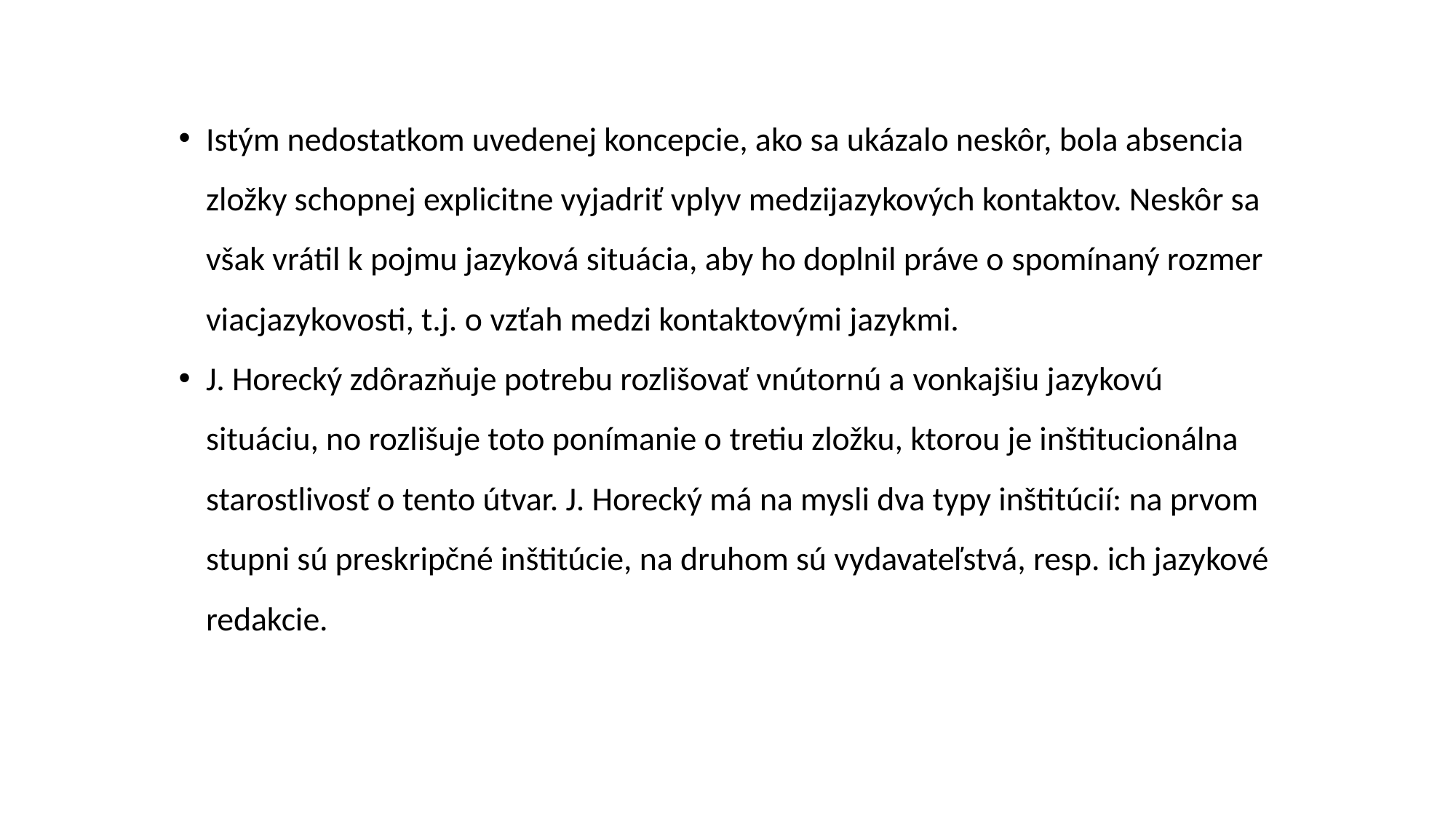

Istým nedostatkom uvedenej koncepcie, ako sa ukázalo neskôr, bola absencia zložky schopnej explicitne vyjadriť vplyv medzijazykových kontaktov. Neskôr sa však vrátil k pojmu jazyková situácia, aby ho doplnil práve o spomínaný rozmer viacjazykovosti, t.j. o vzťah medzi kontaktovými jazykmi.
J. Horecký zdôrazňuje potrebu rozlišovať vnútornú a vonkajšiu jazykovú situáciu, no rozlišuje toto ponímanie o tretiu zložku, ktorou je inštitucionálna starostlivosť o tento útvar. J. Horecký má na mysli dva typy inštitúcií: na prvom stupni sú preskripčné inštitúcie, na druhom sú vydavateľstvá, resp. ich jazykové redakcie.